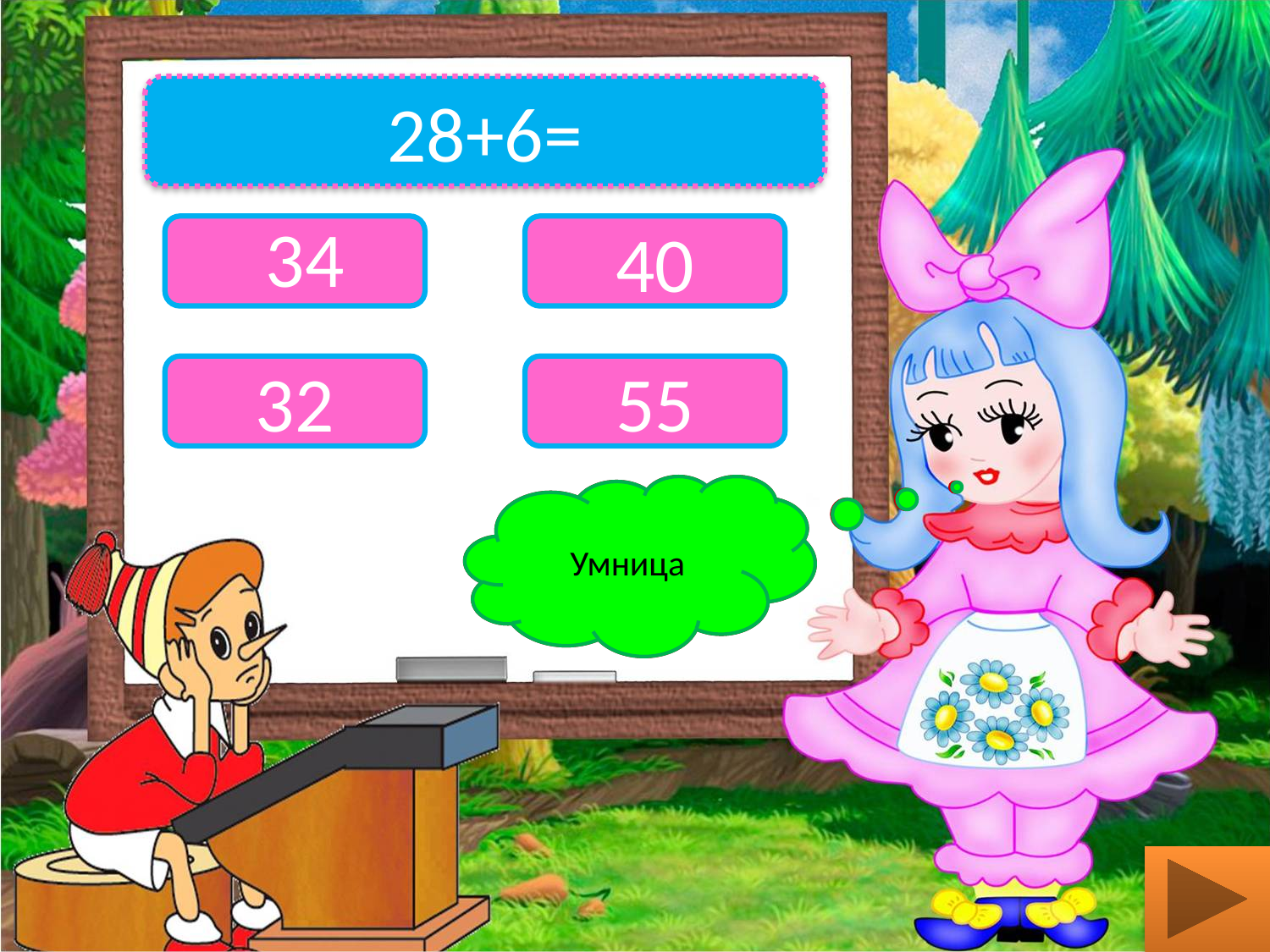

28+6=

34

40
32
55
Неправильно
Умница